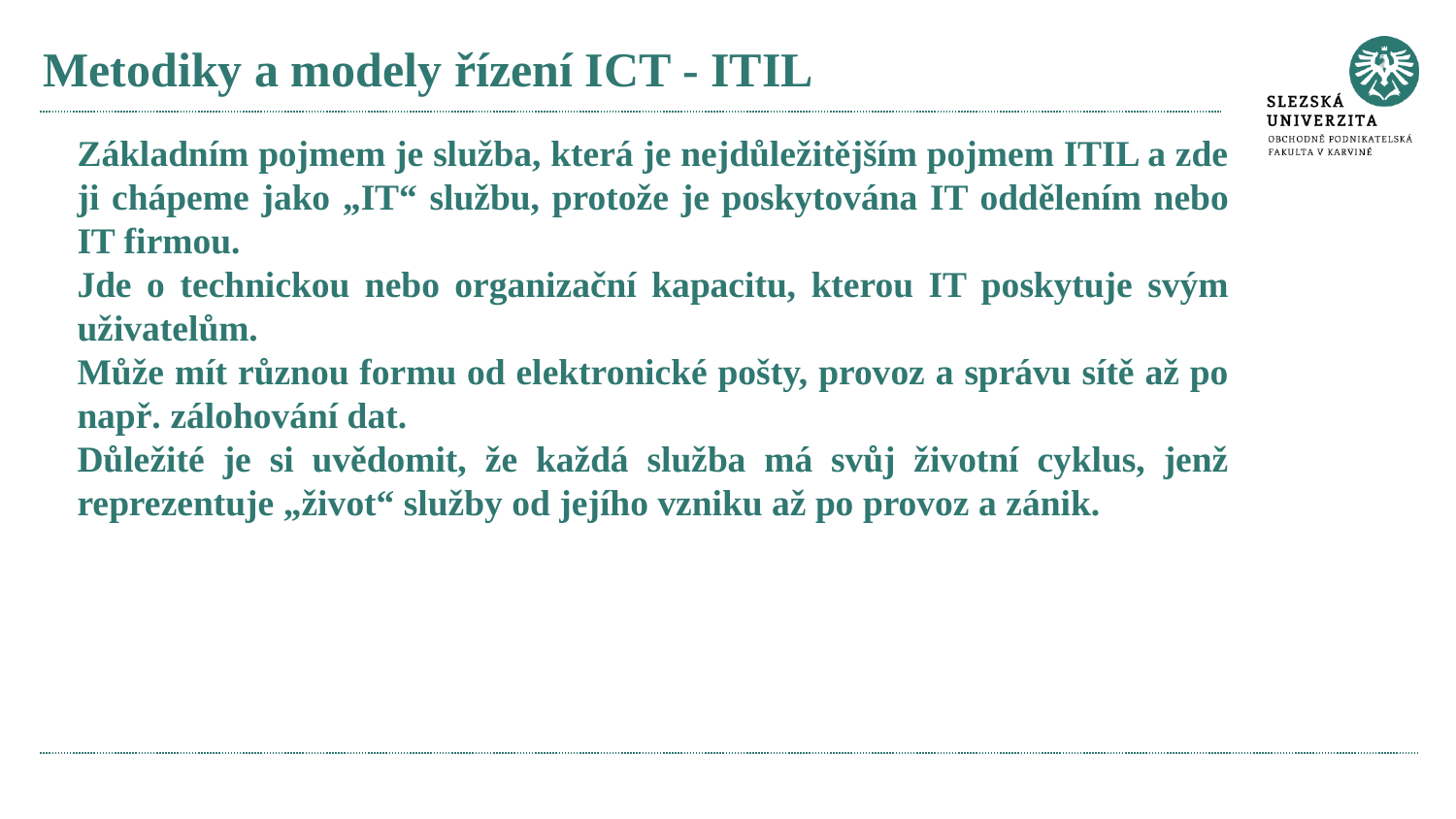

# Metodiky a modely řízení ICT - ITIL
Základním pojmem je služba, která je nejdůležitějším pojmem ITIL a zde ji chápeme jako „IT“ službu, protože je poskytována IT oddělením nebo IT firmou.
Jde o technickou nebo organizační kapacitu, kterou IT poskytuje svým uživatelům.
Může mít různou formu od elektronické pošty, provoz a správu sítě až po např. zálohování dat.
Důležité je si uvědomit, že každá služba má svůj životní cyklus, jenž reprezentuje „život“ služby od jejího vzniku až po provoz a zánik.